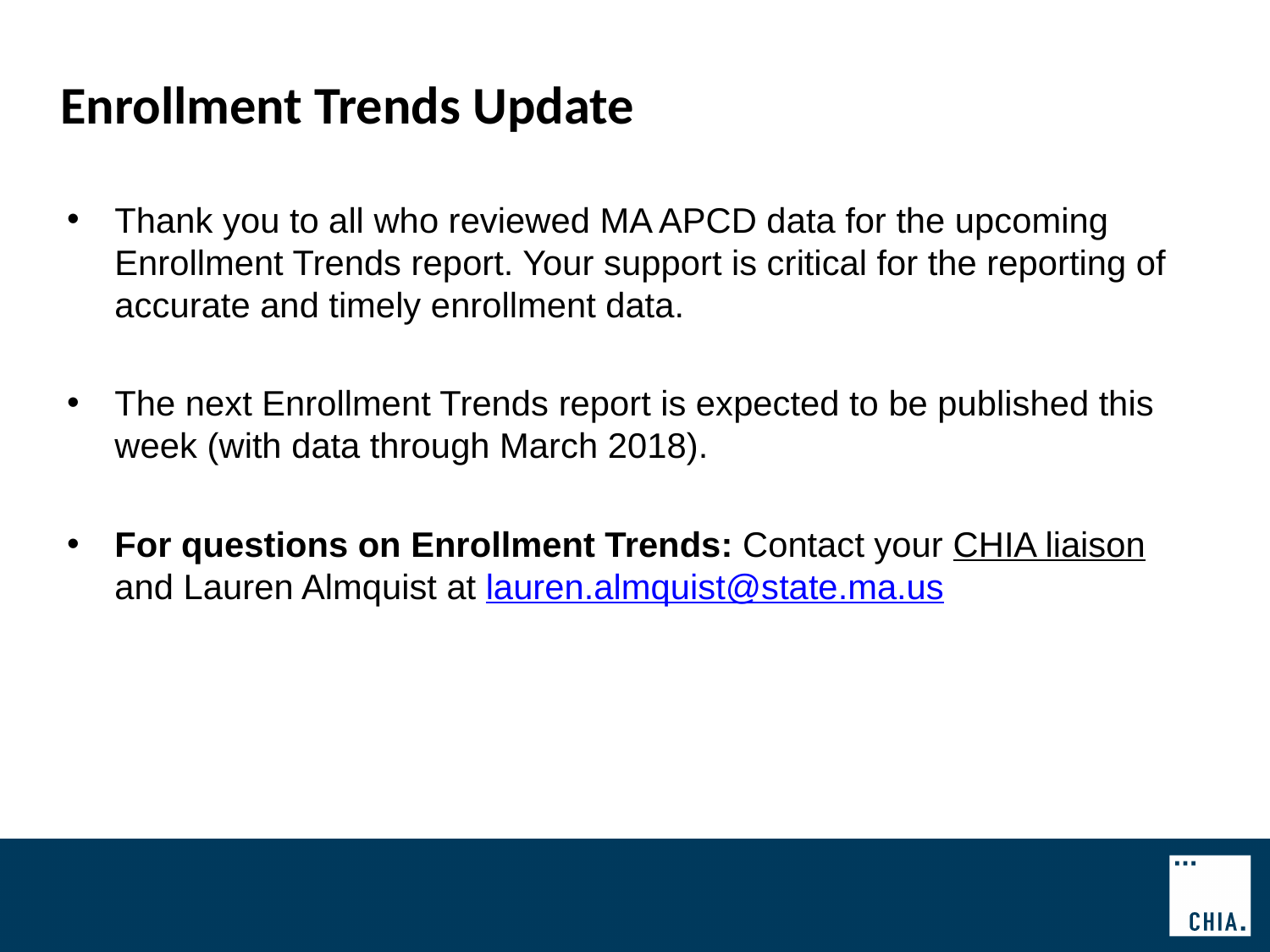

# Enrollment Trends Update
Thank you to all who reviewed MA APCD data for the upcoming Enrollment Trends report. Your support is critical for the reporting of accurate and timely enrollment data.

The next Enrollment Trends report is expected to be published this week (with data through March 2018).

For questions on Enrollment Trends: Contact your CHIA liaison and Lauren Almquist at lauren.almquist@state.ma.us